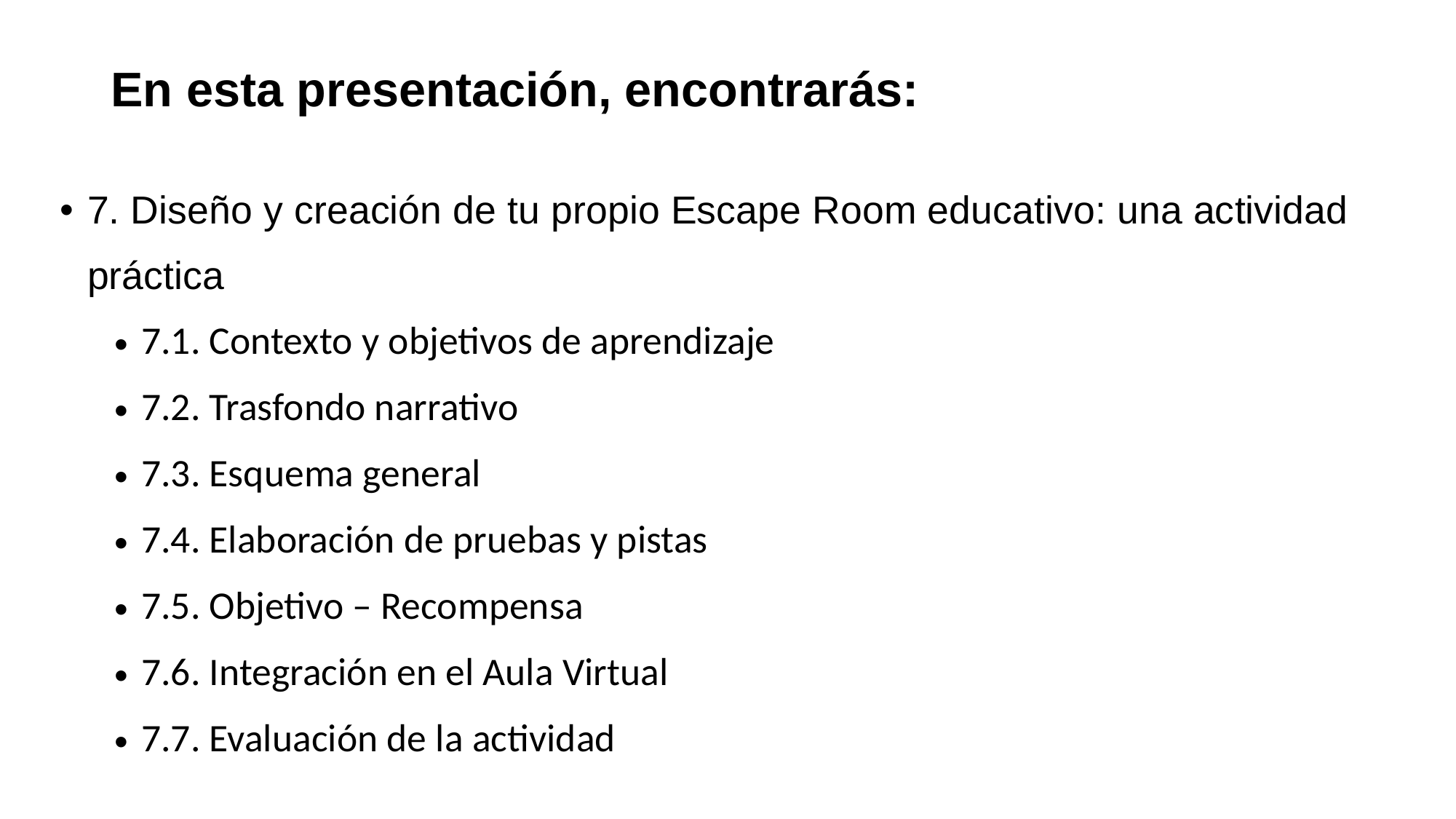

# En esta presentación, encontrarás:
7. Diseño y creación de tu propio Escape Room educativo: una actividad práctica
7.1. Contexto y objetivos de aprendizaje
7.2. Trasfondo narrativo
7.3. Esquema general
7.4. Elaboración de pruebas y pistas
7.5. Objetivo – Recompensa
7.6. Integración en el Aula Virtual
7.7. Evaluación de la actividad